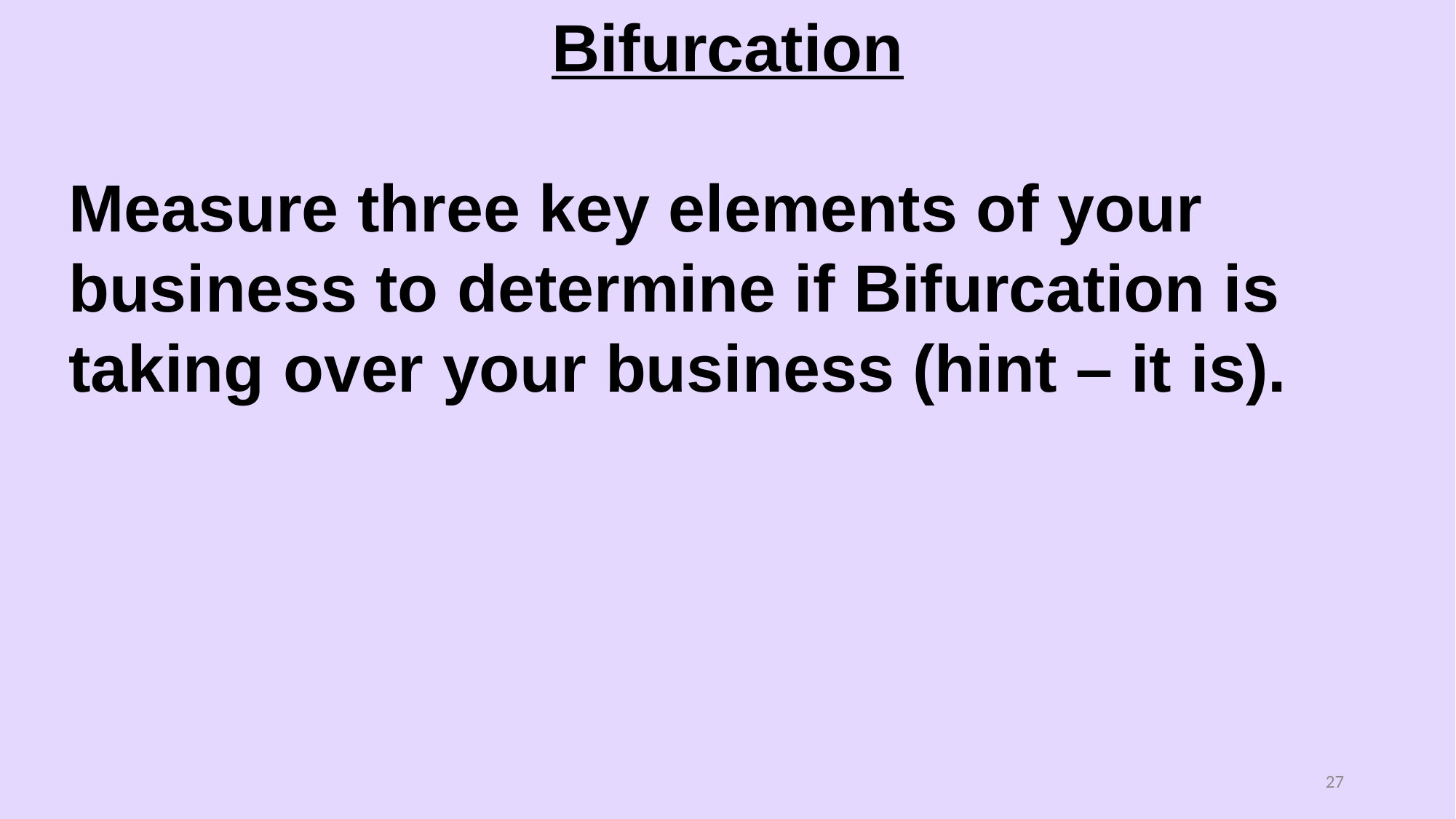

Bifurcation

Measure three key elements of your business to determine if Bifurcation is taking over your business (hint – it is).
27